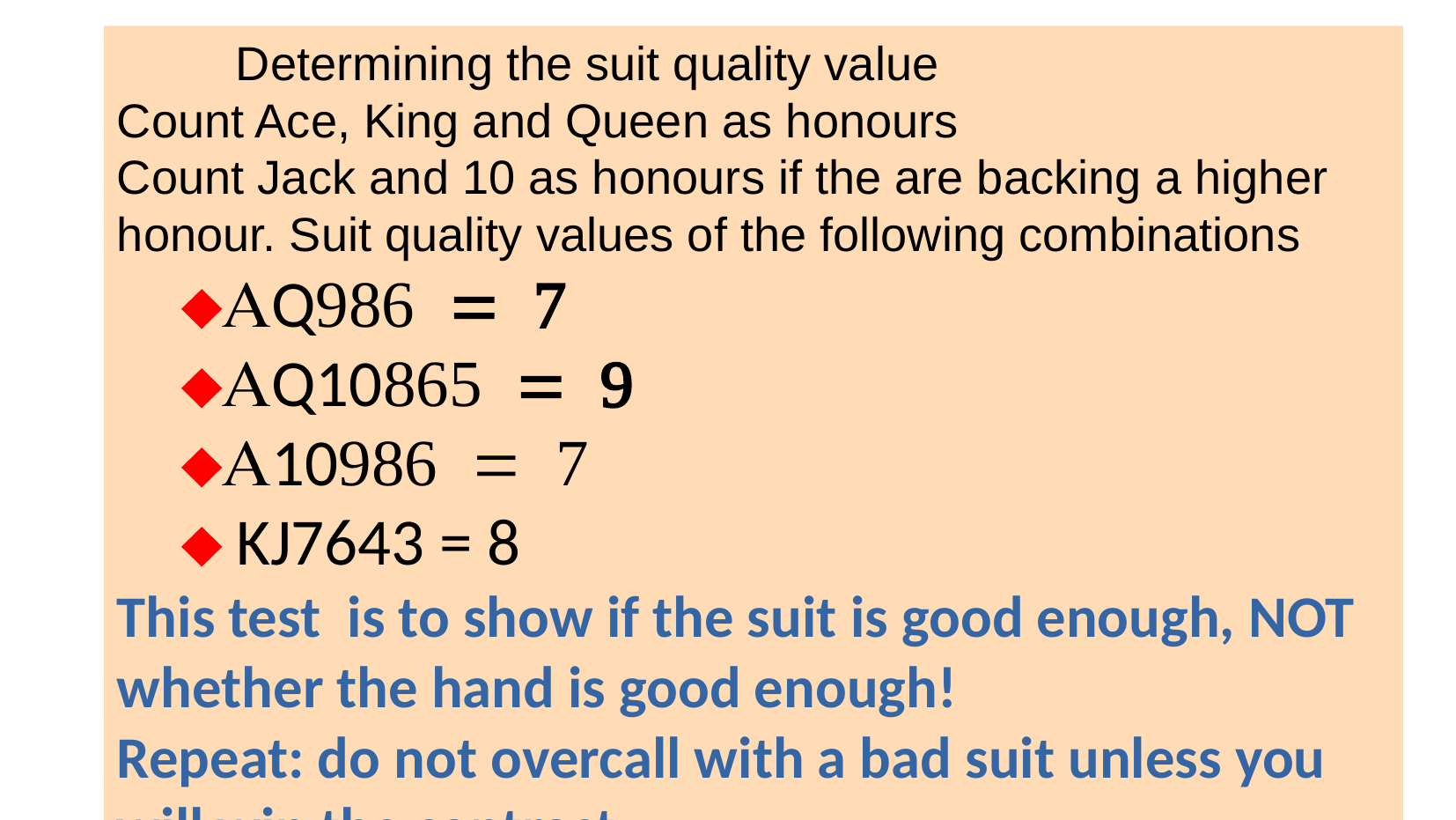

Determining the suit quality value
Count Ace, King and Queen as honours
Count Jack and 10 as honours if the are backing a higher honour. Suit quality values of the following combinations
  ♦ΑQ986 = 7
  ♦ΑQ10865 = 9
  ♦Α10986 = 7
  ♦ KJ7643 = 8
This test  is to show if the suit is good enough, NOT whether the hand is good enough!
Repeat: do not overcall with a bad suit unless you will win the contract